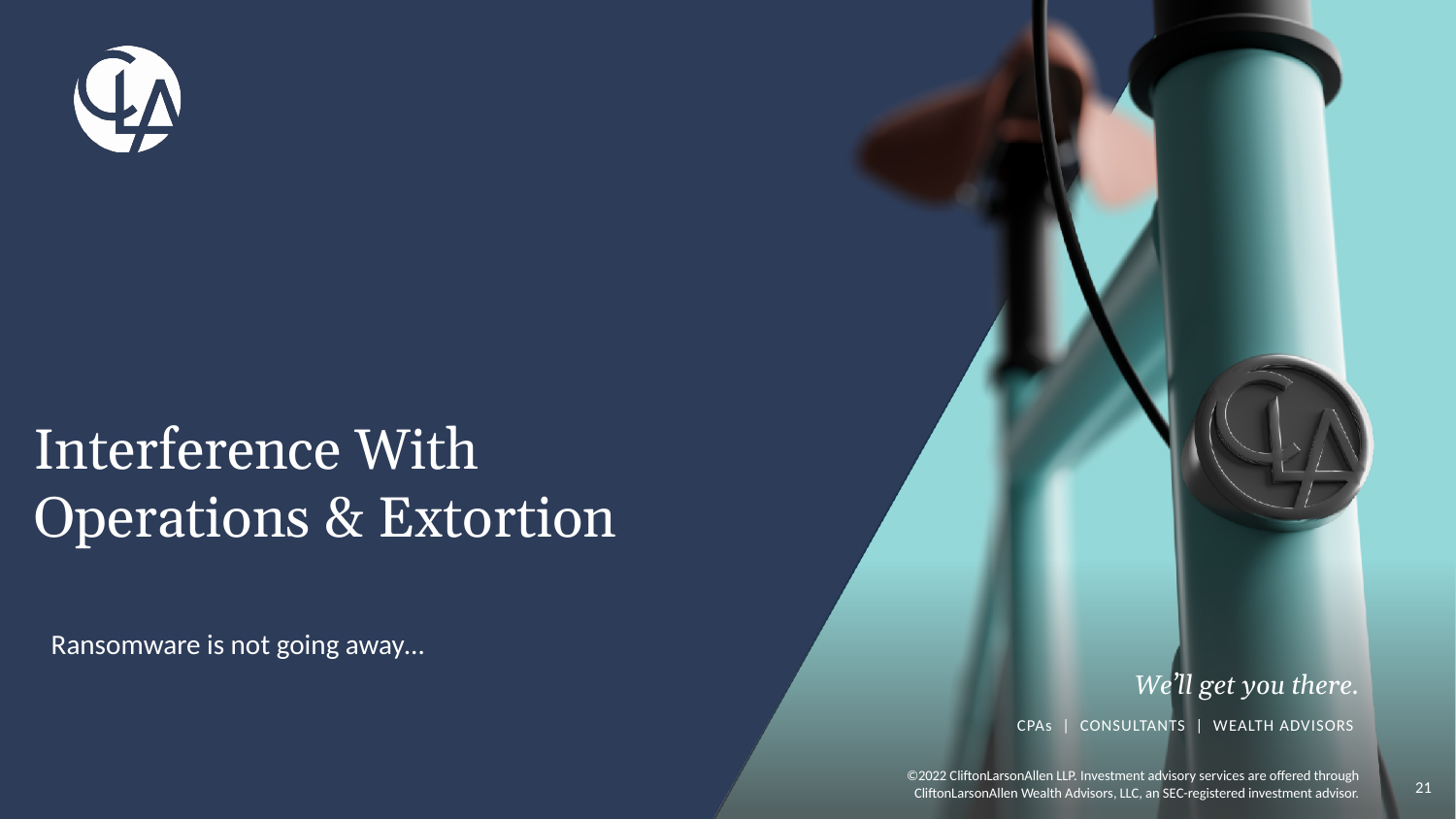

# Interference With Operations & Extortion
Ransomware is not going away…
21